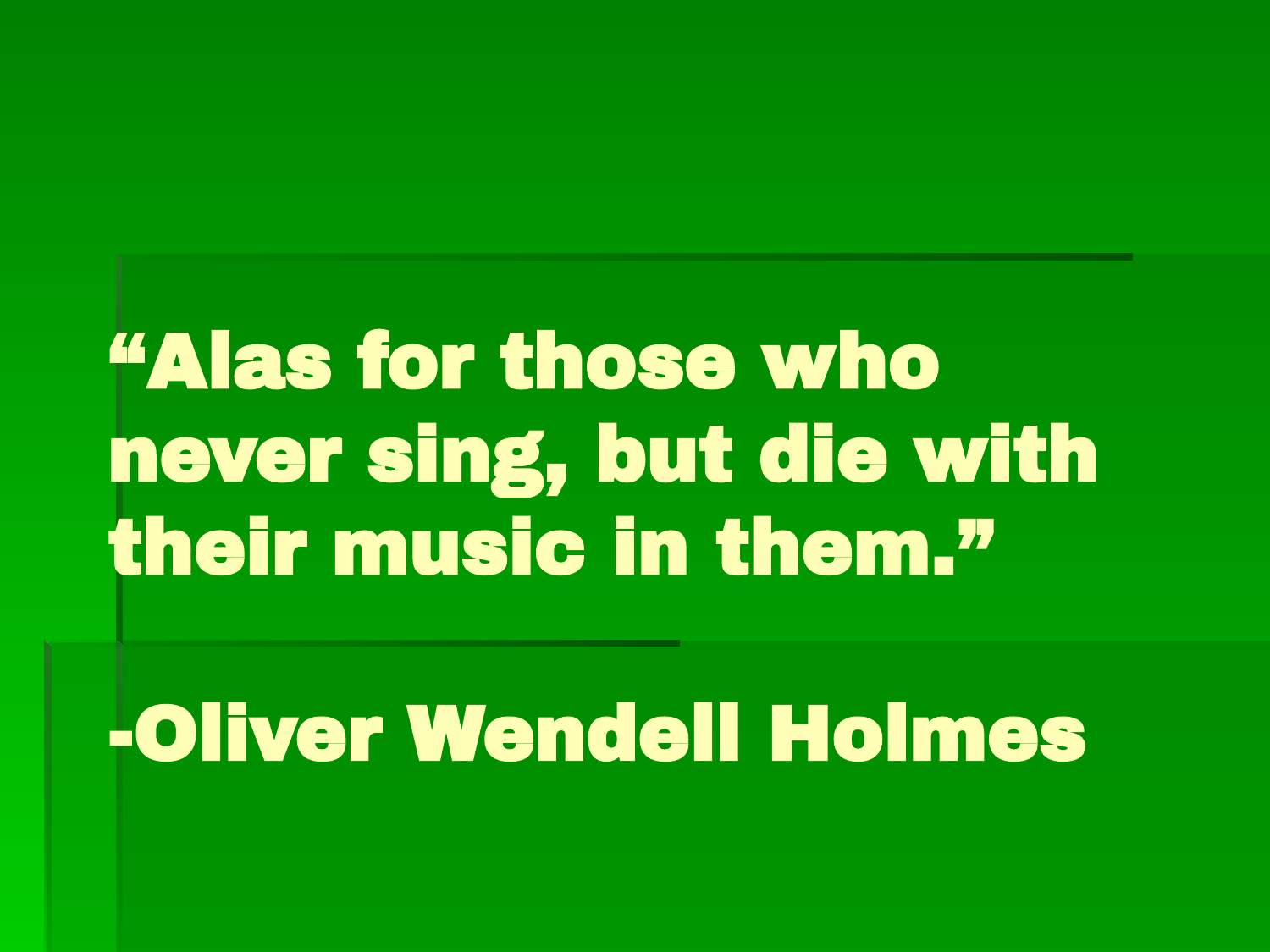

# “Alas for those who never sing, but die with their music in them.” -Oliver Wendell Holmes